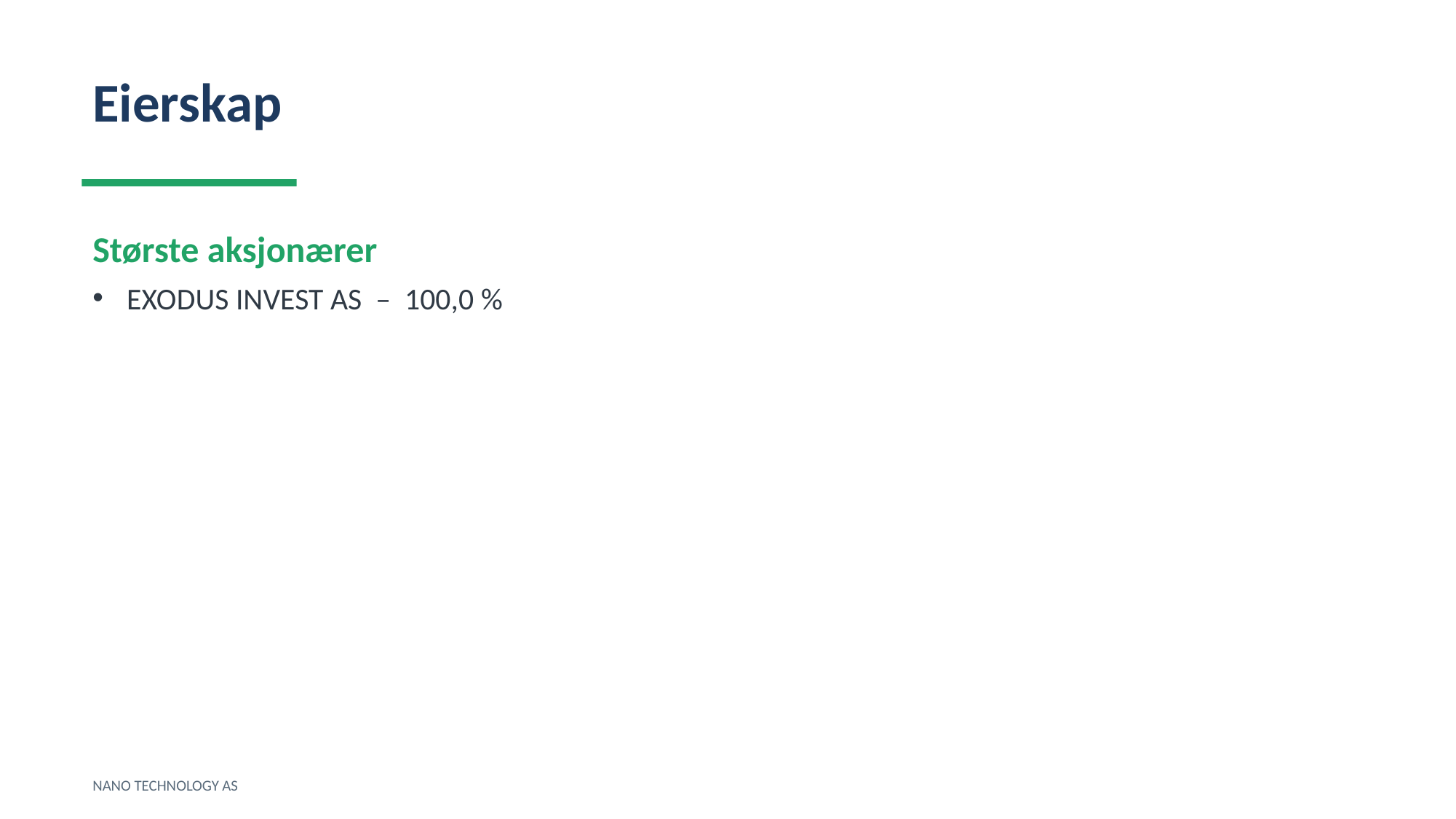

Eierskap

Største aksjonærer
EXODUS INVEST AS  –  100,0 %
NANO TECHNOLOGY AS